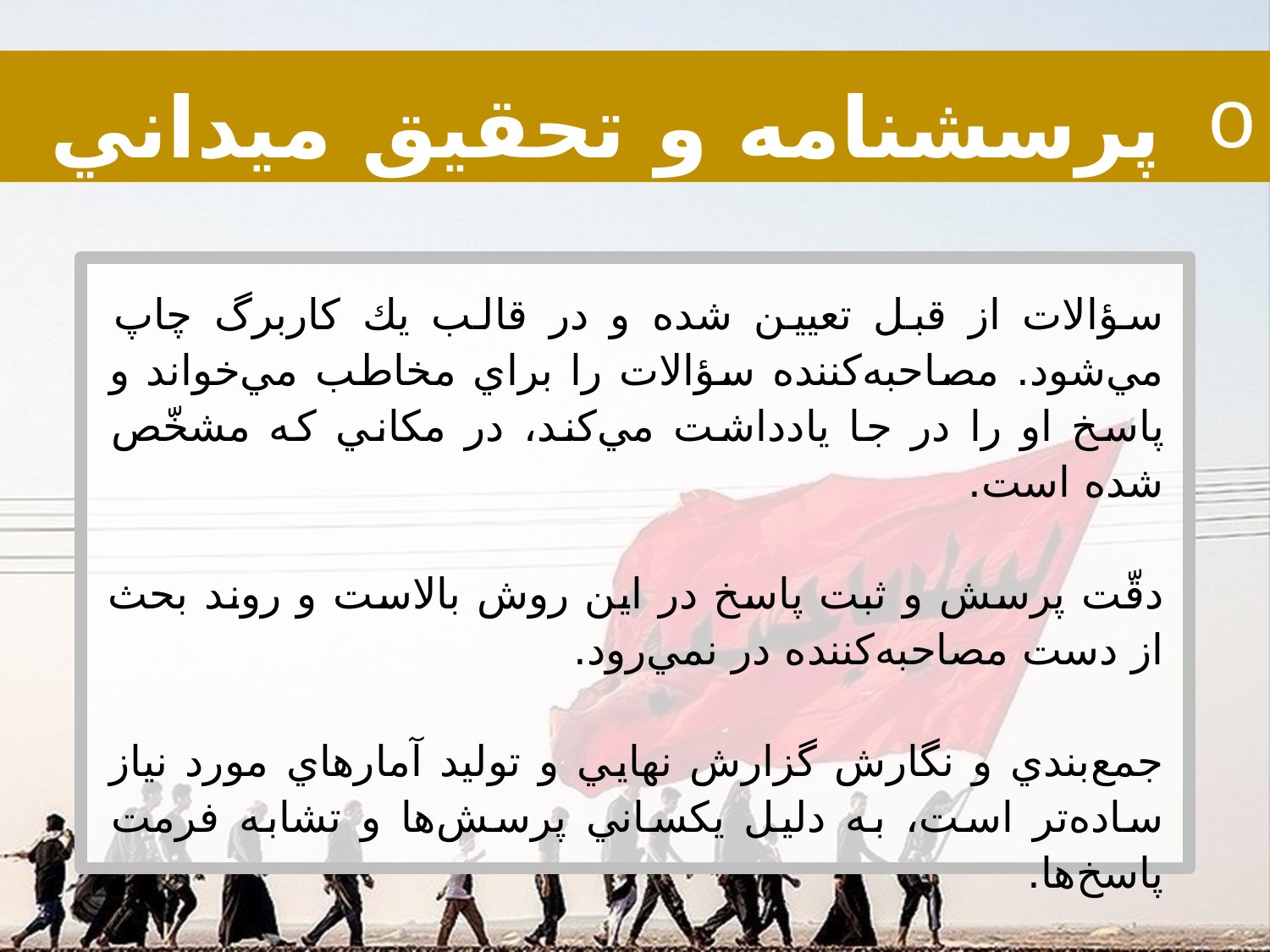

پرسشنامه و تحقيق ميداني
سؤالات از قبل تعيين شده و در قالب يك كاربرگ چاپ مي‌شود. مصاحبه‌كننده سؤالات را براي مخاطب مي‌خواند و پاسخ او را در جا يادداشت مي‌كند، در مكاني كه مشخّص شده است.

دقّت پرسش و ثبت پاسخ در اين روش بالاست و روند بحث از دست مصاحبه‌كننده در نمي‌رود.

جمع‌بندي و نگارش گزارش نهايي و توليد آمارهاي مورد نياز ساده‌تر است، به دليل يكساني پرسش‌ها و تشابه فرمت پاسخ‌ها.